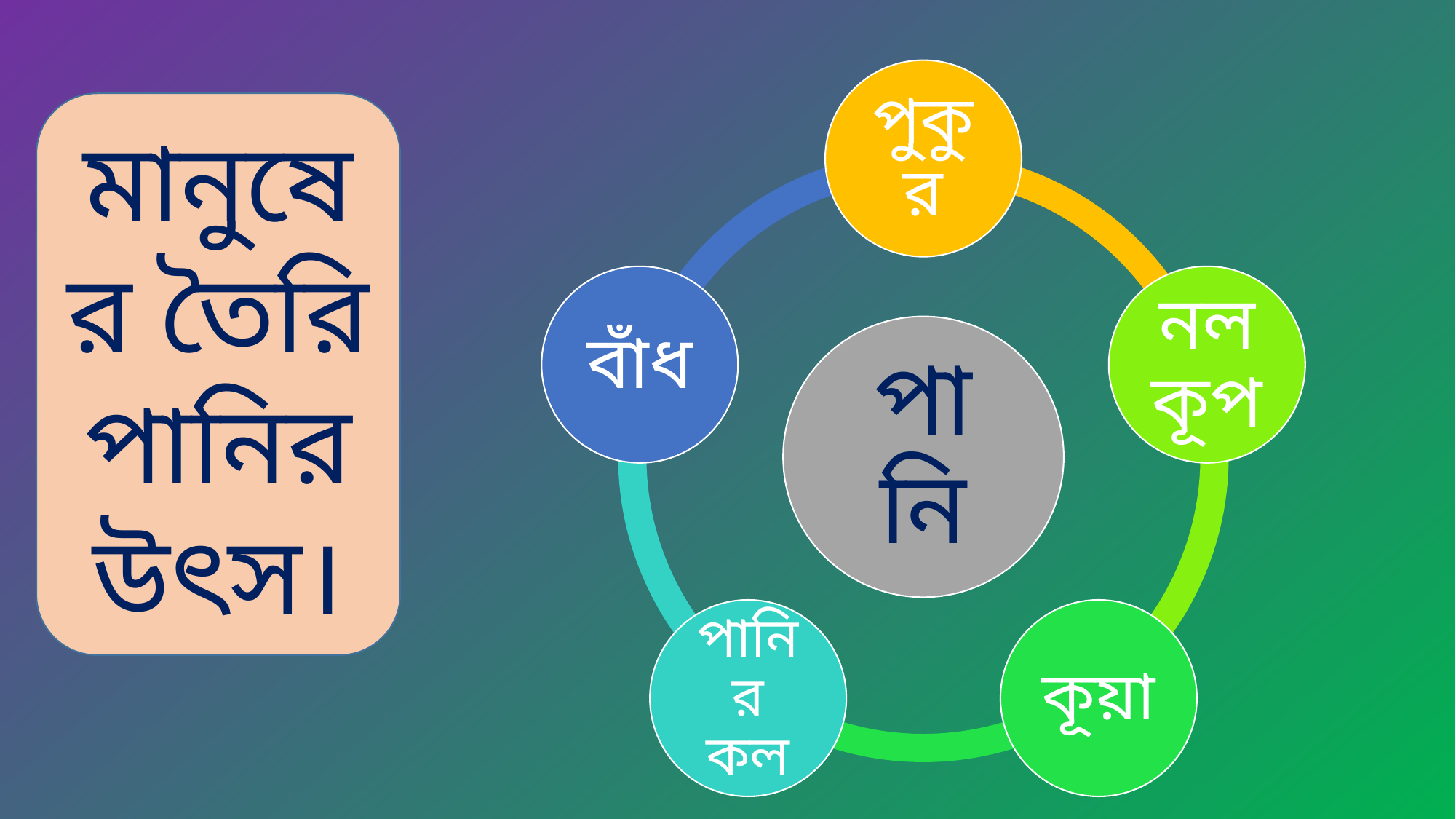

পানি
পুকুর
নল কূপ
কূয়া
পানির কল
বাঁধ
মানুষের তৈরি পানির উৎস।